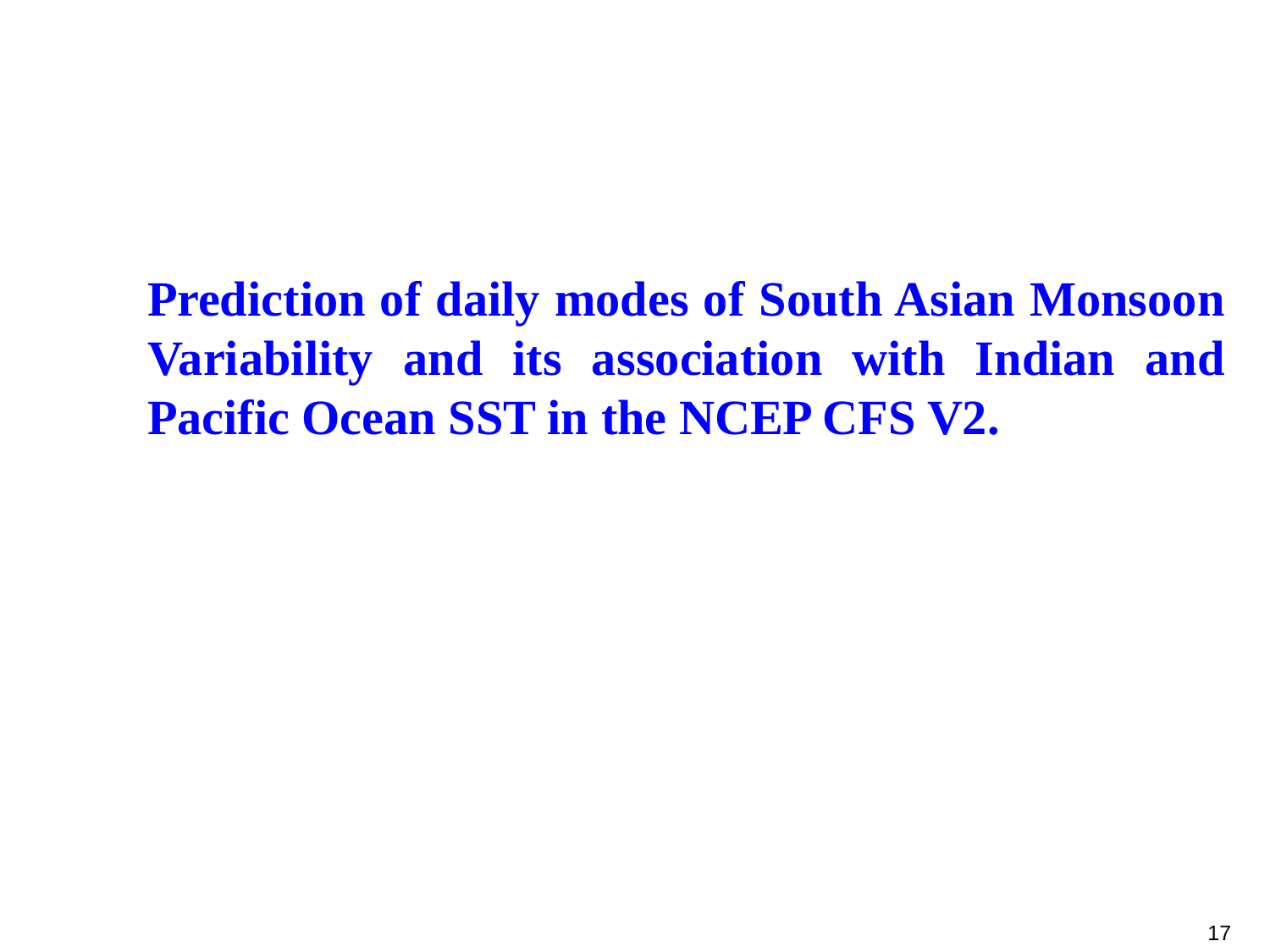

Prediction of daily modes of South Asian Monsoon Variability and its association with Indian and Pacific Ocean SST in the NCEP CFS V2.
17